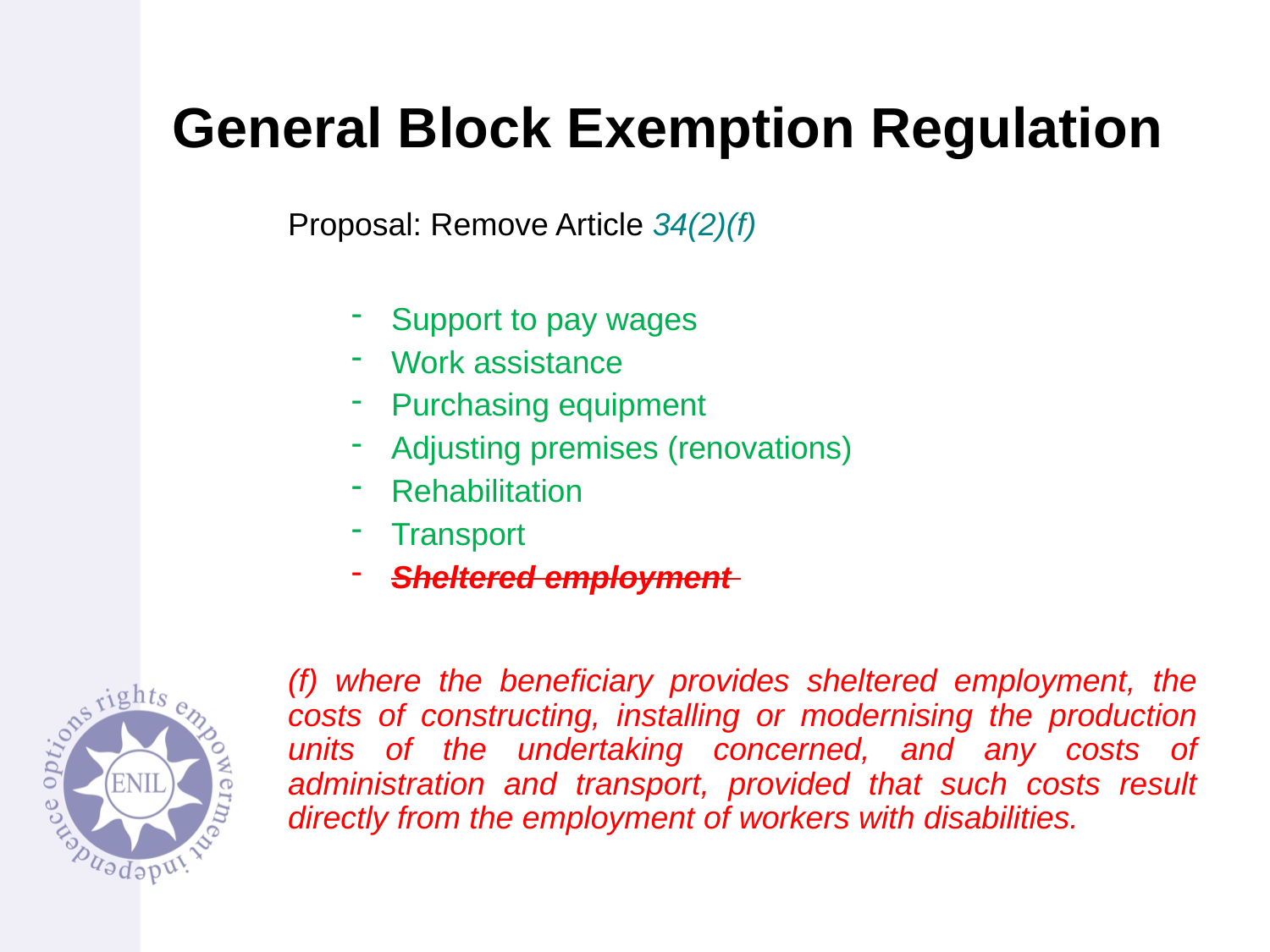

# General Block Exemption Regulation
Proposal: Remove Article 34(2)(f)

Support to pay wages
Work assistance
Purchasing equipment
Adjusting premises (renovations)
Rehabilitation
Transport
Sheltered employment

(f) where the beneficiary provides sheltered employment, the costs of constructing, installing or modernising the production units of the undertaking concerned, and any costs of administration and transport, provided that such costs result directly from the employment of workers with disabilities.